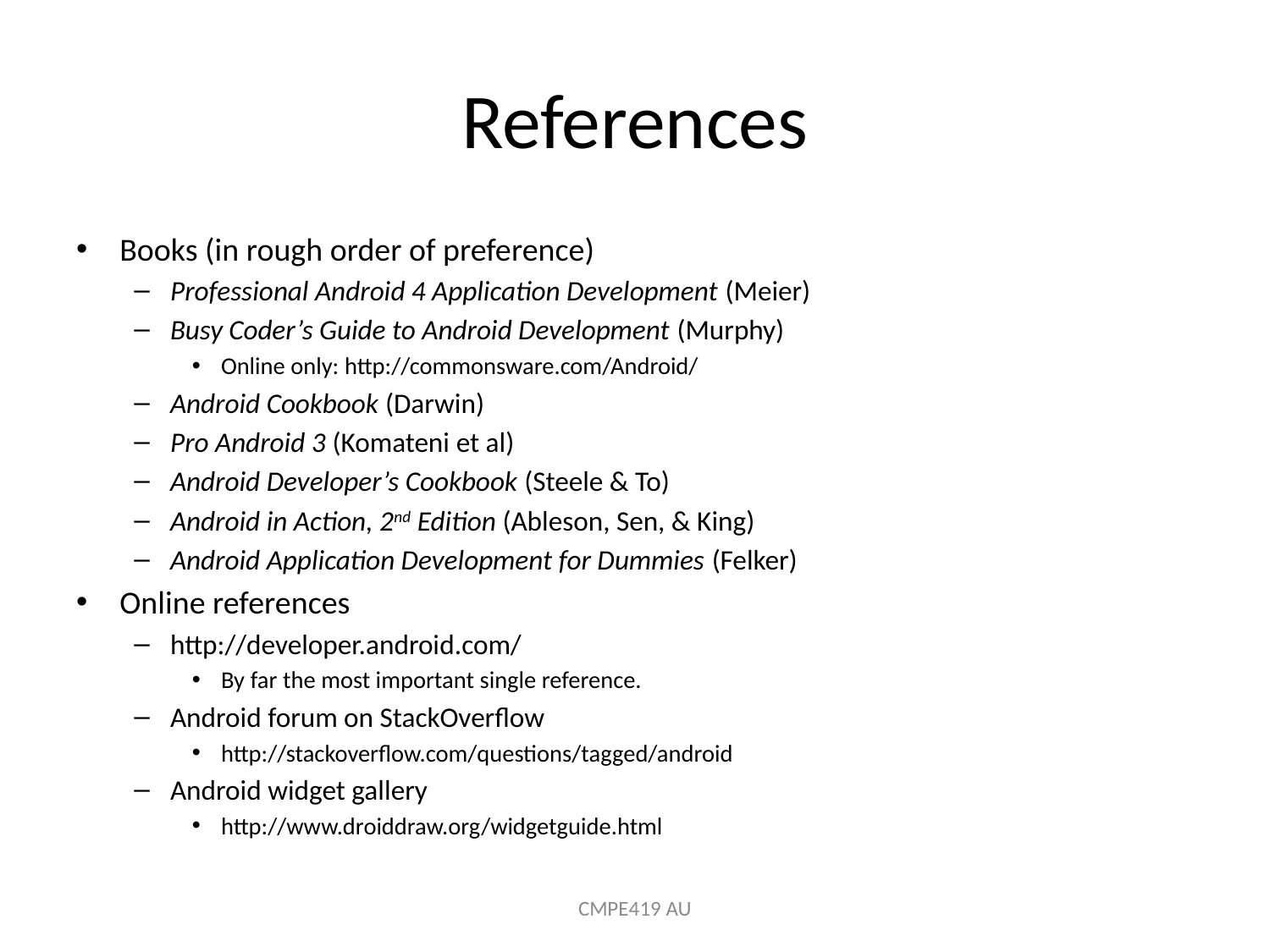

# References
Books (in rough order of preference)
Professional Android 4 Application Development (Meier)
Busy Coder’s Guide to Android Development (Murphy)
Online only: http://commonsware.com/Android/
Android Cookbook (Darwin)
Pro Android 3 (Komateni et al)
Android Developer’s Cookbook (Steele & To)
Android in Action, 2nd Edition (Ableson, Sen, & King)
Android Application Development for Dummies (Felker)
Online references
http://developer.android.com/
By far the most important single reference.
Android forum on StackOverflow
http://stackoverflow.com/questions/tagged/android
Android widget gallery
http://www.droiddraw.org/widgetguide.html
CMPE419 AU